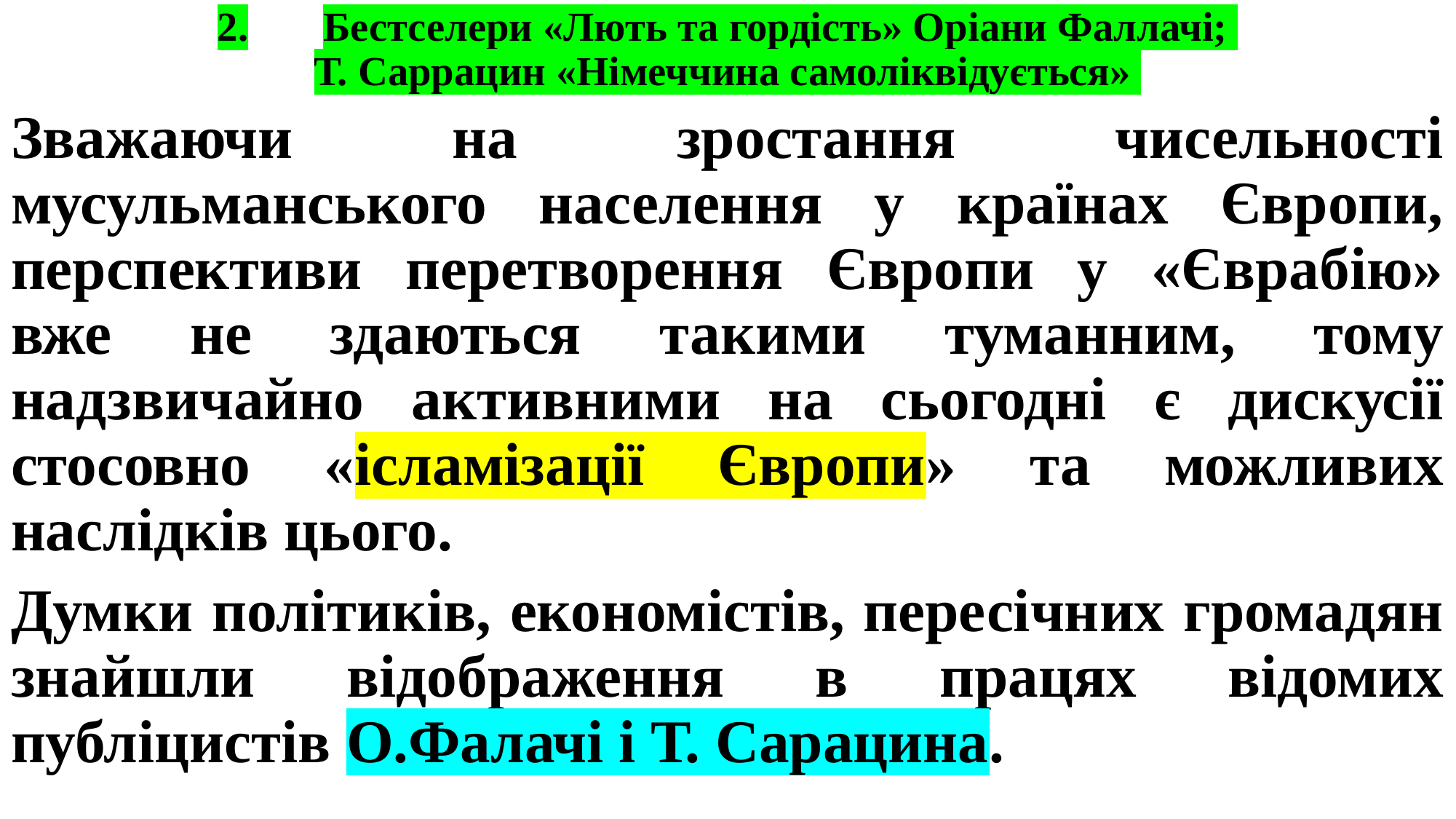

# 2.	Бестселери «Лють та гордість» Оріани Фаллачі; Т. Саррацин «Німеччина самоліквідується»
Зважаючи на зростання чисельності мусульманського населення у країнах Європи, перспективи перетворення Європи у «Єврабію» вже не здаються такими туманним, тому надзвичайно активними на сьогодні є дискусії стосовно «ісламізації Європи» та можливих наслідків цього.
Думки політиків, економістів, пересічних громадян знайшли відображення в працях відомих публіцистів О.Фалачі і Т. Сарацина.